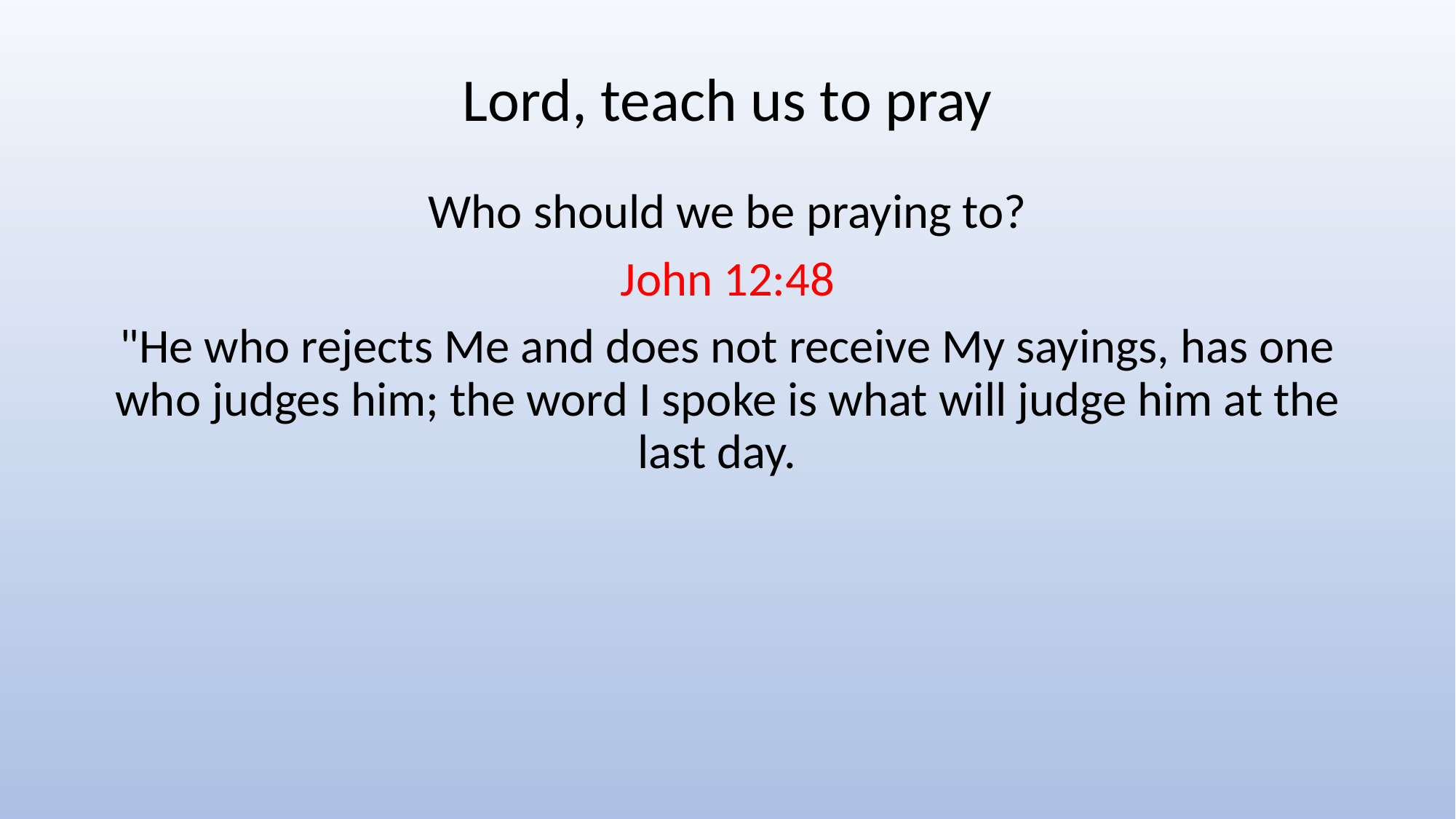

# Lord, teach us to pray
Who should we be praying to?
John 12:48
"He who rejects Me and does not receive My sayings, has one who judges him; the word I spoke is what will judge him at the last day.